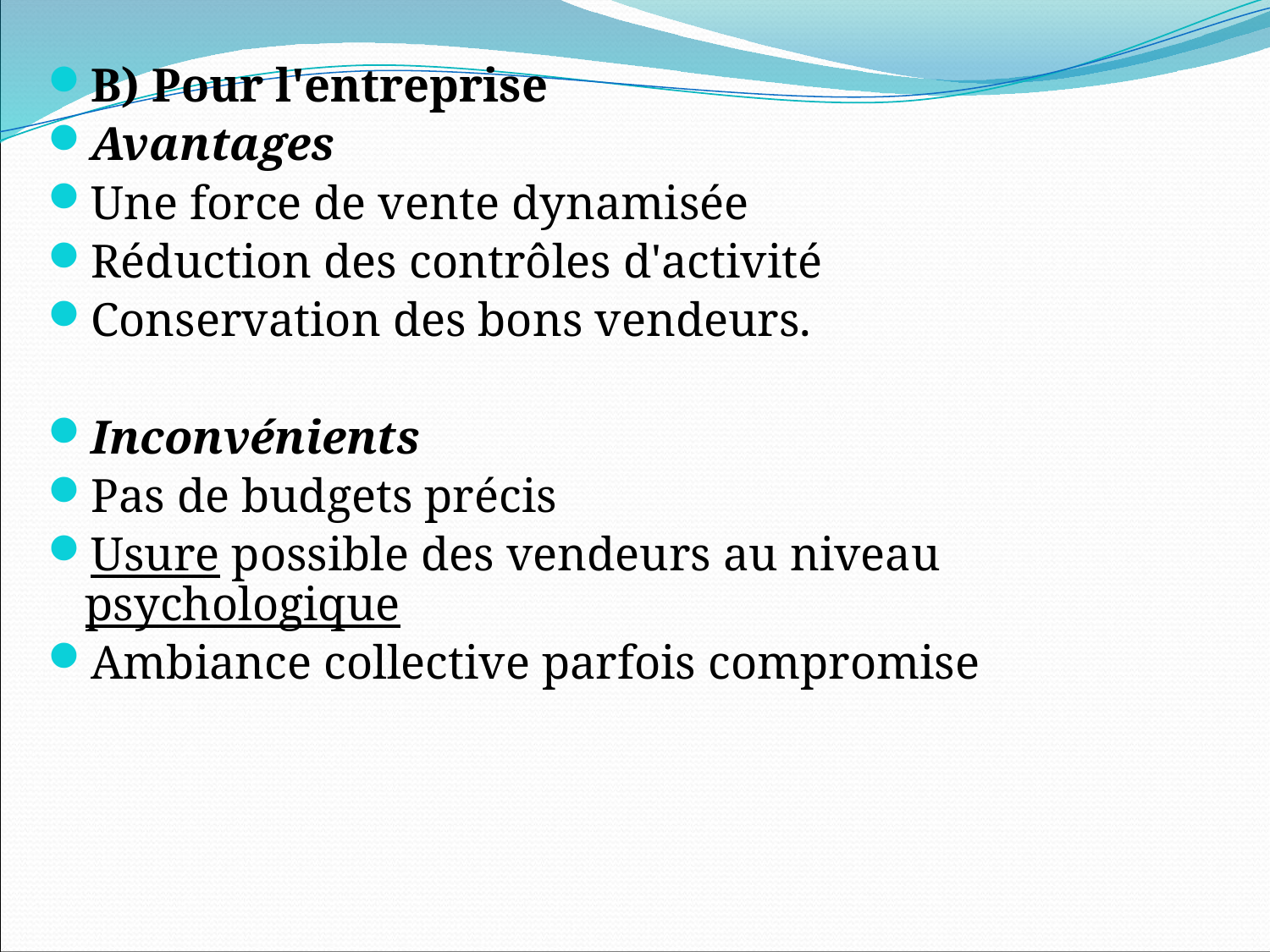

B) Pour l'entreprise
Avantages
Une force de vente dynamisée
Réduction des contrôles d'activité
Conservation des bons vendeurs.

Inconvénients
Pas de budgets précis
Usure possible des vendeurs au niveau psychologique
Ambiance collective parfois compromise